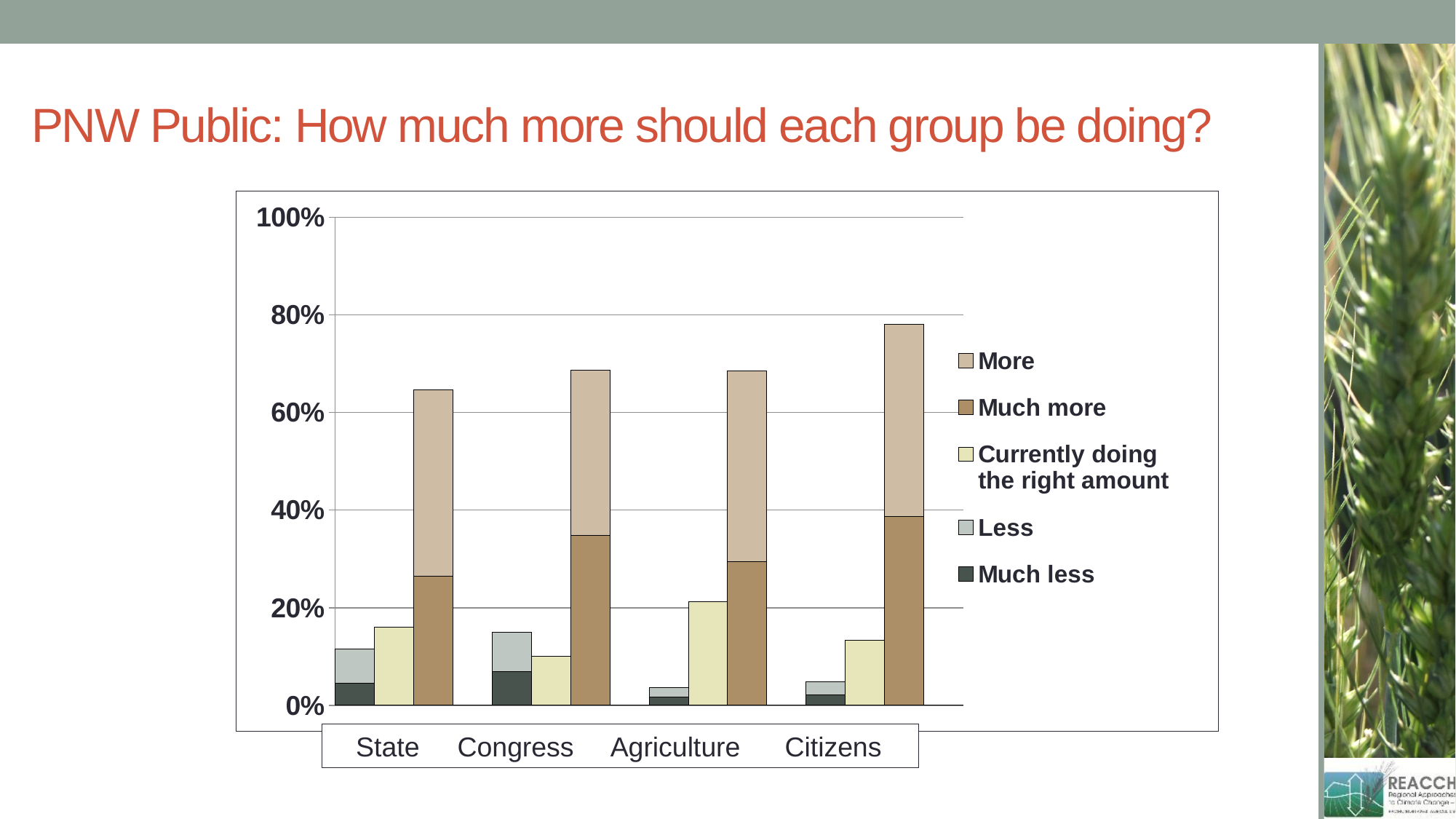

# PNW Public: How much more should each group be doing?

### Chart

| Category | Much less | Less | Currently doing the right amount | Much more | More |
|---|---|---|---|---|---|
| State legislators | 0.045 | 0.071 | None | None | None |
|  | None | None | 0.16 | None | None |
|  | None | None | None | 0.264 | 0.382 |
|  | None | None | None | None | None |
| US Congress | 0.069 | 0.081 | None | None | None |
|  | None | None | 0.101 | None | None |
|  | None | None | None | 0.348 | 0.339 |
|  | None | None | None | None | None |
| Agriculture | 0.017 | 0.02 | None | None | None |
|  | None | None | 0.213 | None | None |
|  | None | None | None | 0.294 | 0.391 |
|  | None | None | None | None | None |
| Citizens | 0.021 | 0.028 | None | None | None |
   State	  Congress     Agriculture	  Citizens